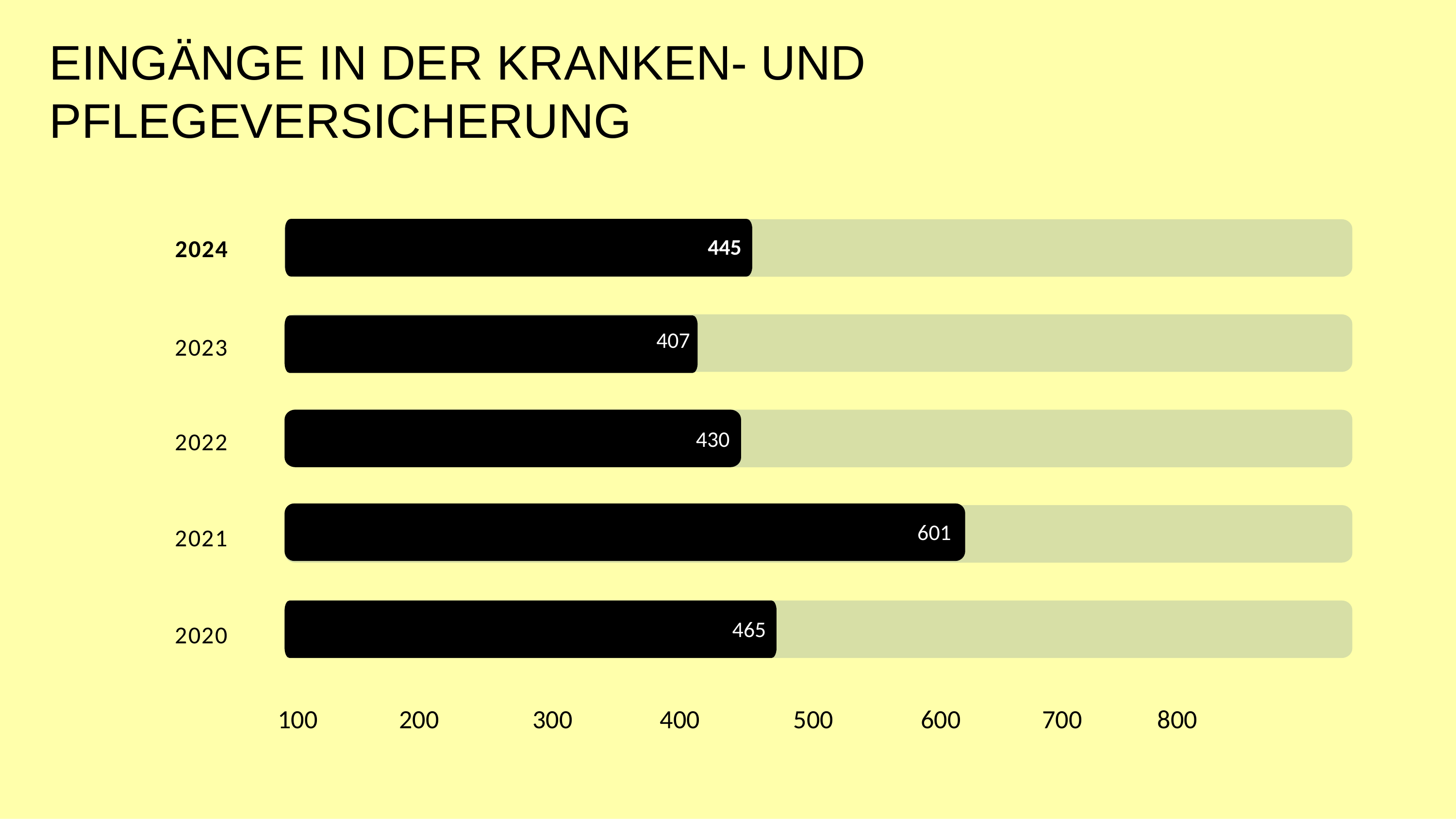

EINGÄNGE IN DER KRANKEN- UND PFLEGEVERSICHERUNG

2024
445

407
2023

2022
430

601
2021

465
2020
100
200
300
400
500
600
700
800